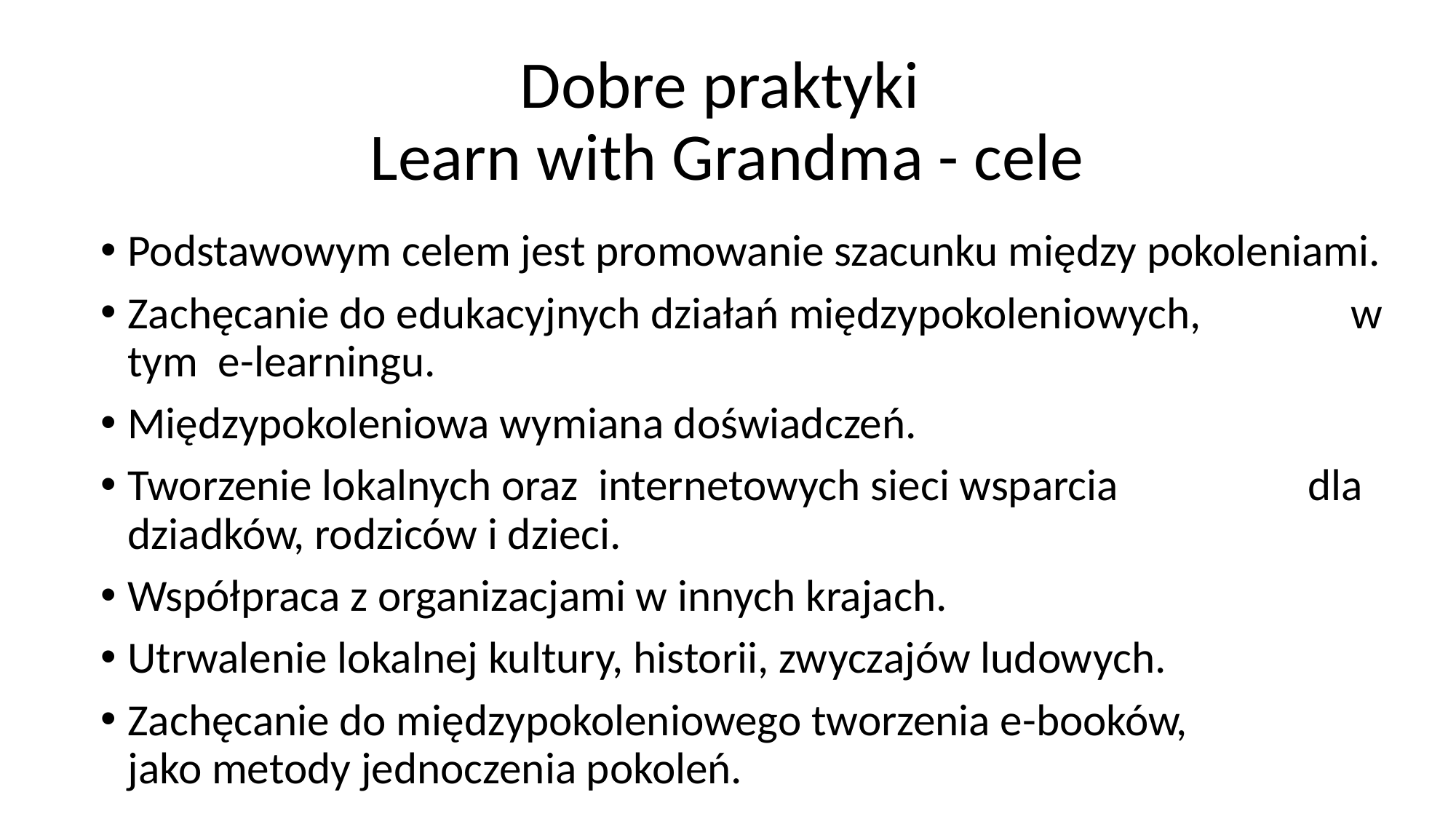

# Dobre praktyki Learn with Grandma - cele
Podstawowym celem jest promowanie szacunku między pokoleniami.
Zachęcanie do edukacyjnych działań międzypokoleniowych,               w tym  e-learningu.
Międzypokoleniowa wymiana doświadczeń.
Tworzenie lokalnych oraz  internetowych sieci wsparcia                   dla dziadków, rodziców i dzieci.
Współpraca z organizacjami w innych krajach.
Utrwalenie lokalnej kultury, historii, zwyczajów ludowych.
Zachęcanie do międzypokoleniowego tworzenia e-booków,                 jako metody jednoczenia pokoleń.